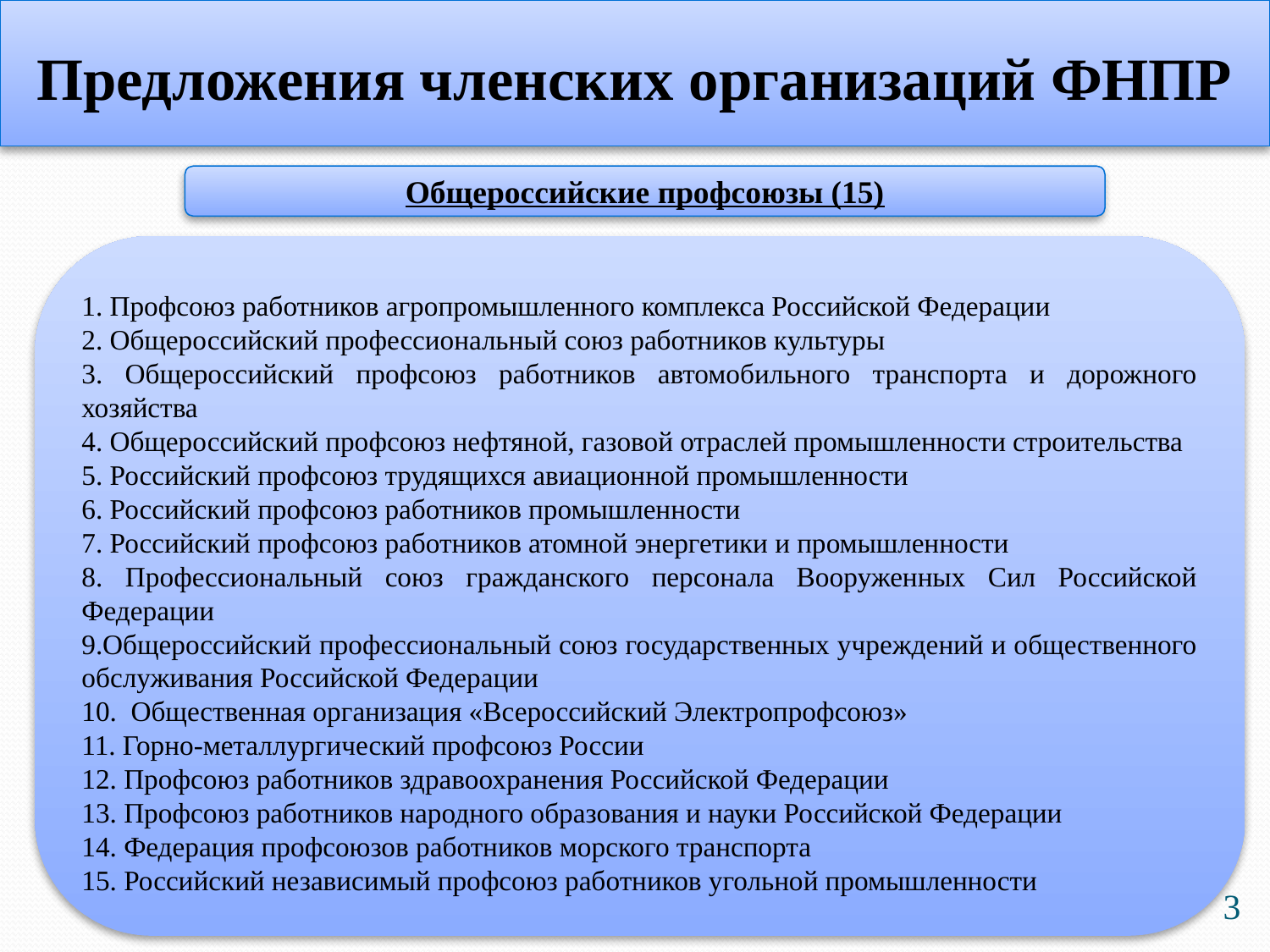

# Предложения членских организаций ФНПР
Общероссийские профсоюзы (15)

 Профсоюз работников агропромышленного комплекса Российской Федерации
 Общероссийский профессиональный союз работников культуры
 Общероссийский профсоюз работников автомобильного транспорта и дорожного хозяйства
 Общероссийский профсоюз нефтяной, газовой отраслей промышленности строительства
 Российский профсоюз трудящихся авиационной промышленности
 Российский профсоюз работников промышленности
 Российский профсоюз работников атомной энергетики и промышленности
 Профессиональный союз гражданского персонала Вооруженных Сил Российской Федерации
Общероссийский профессиональный союз государственных учреждений и общественного обслуживания Российской Федерации
  Общественная организация «Всероссийский Электропрофсоюз»
 Горно-металлургический профсоюз России
 Профсоюз работников здравоохранения Российской Федерации
 Профсоюз работников народного образования и науки Российской Федерации
 Федерация профсоюзов работников морского транспорта
 Российский независимый профсоюз работников угольной промышленности

3